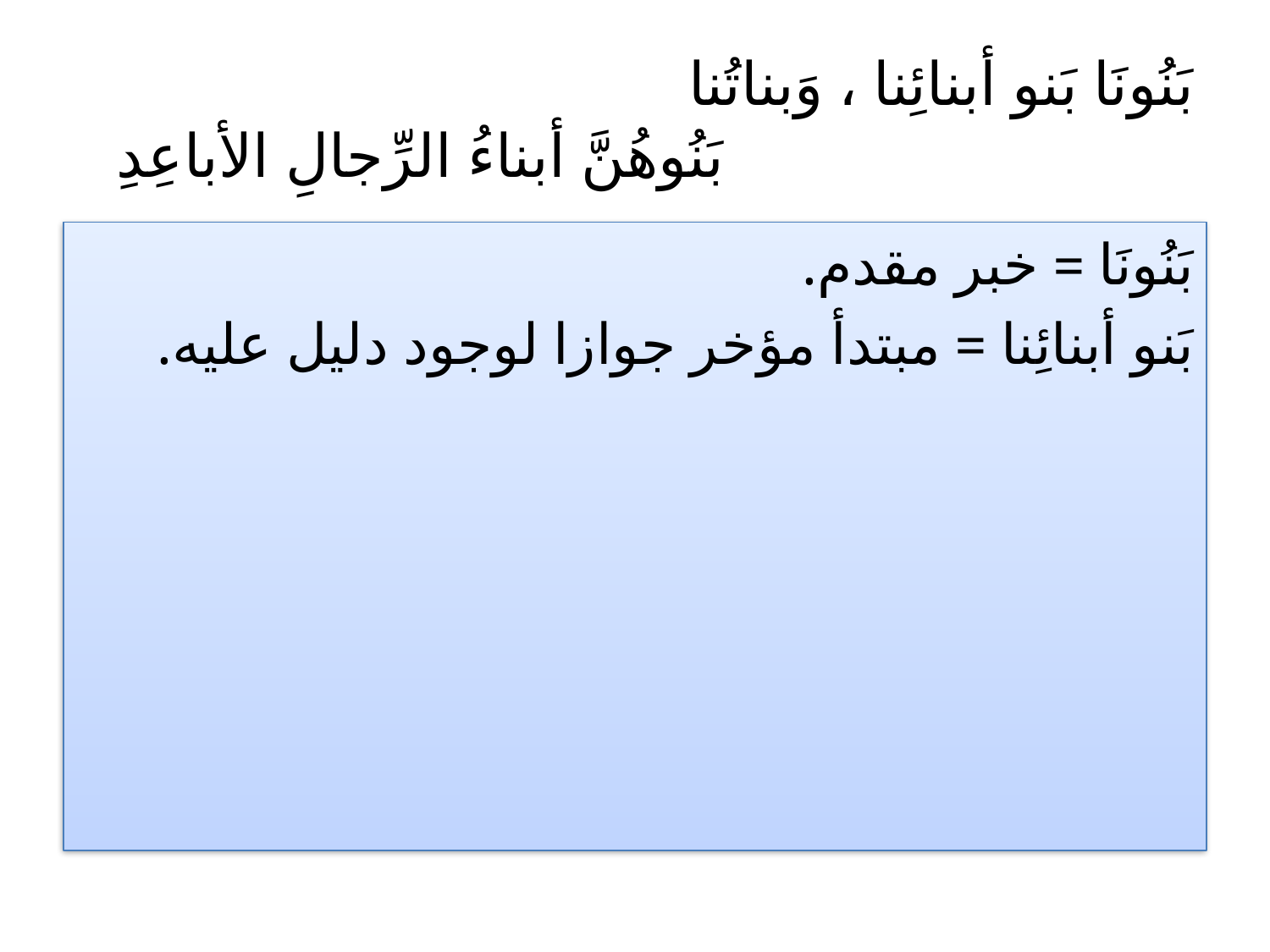

# بَنُونَا بَنو أبنائِنا ، وَبناتُنا بَنُوهُنَّ أبناءُ الرِّجالِ الأباعِدِ
بَنُونَا = خبر مقدم.
بَنو أبنائِنا = مبتدأ مؤخر جوازا لوجود دليل عليه.